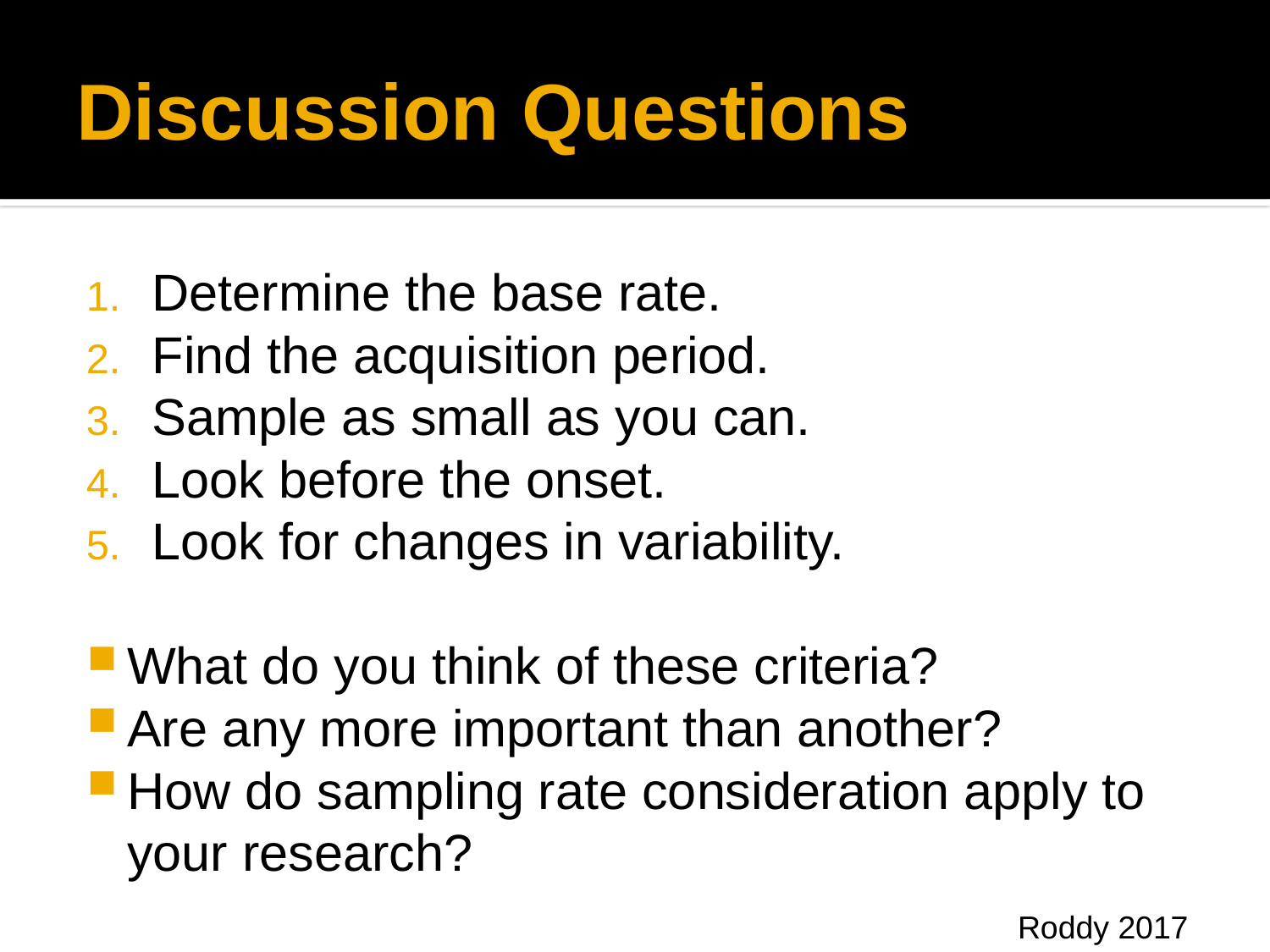

# Discussion Questions
Determine the base rate.
Find the acquisition period.
Sample as small as you can.
Look before the onset.
Look for changes in variability.

What do you think of these criteria?
Are any more important than another?
How do sampling rate consideration apply to your research?

Roddy 2017